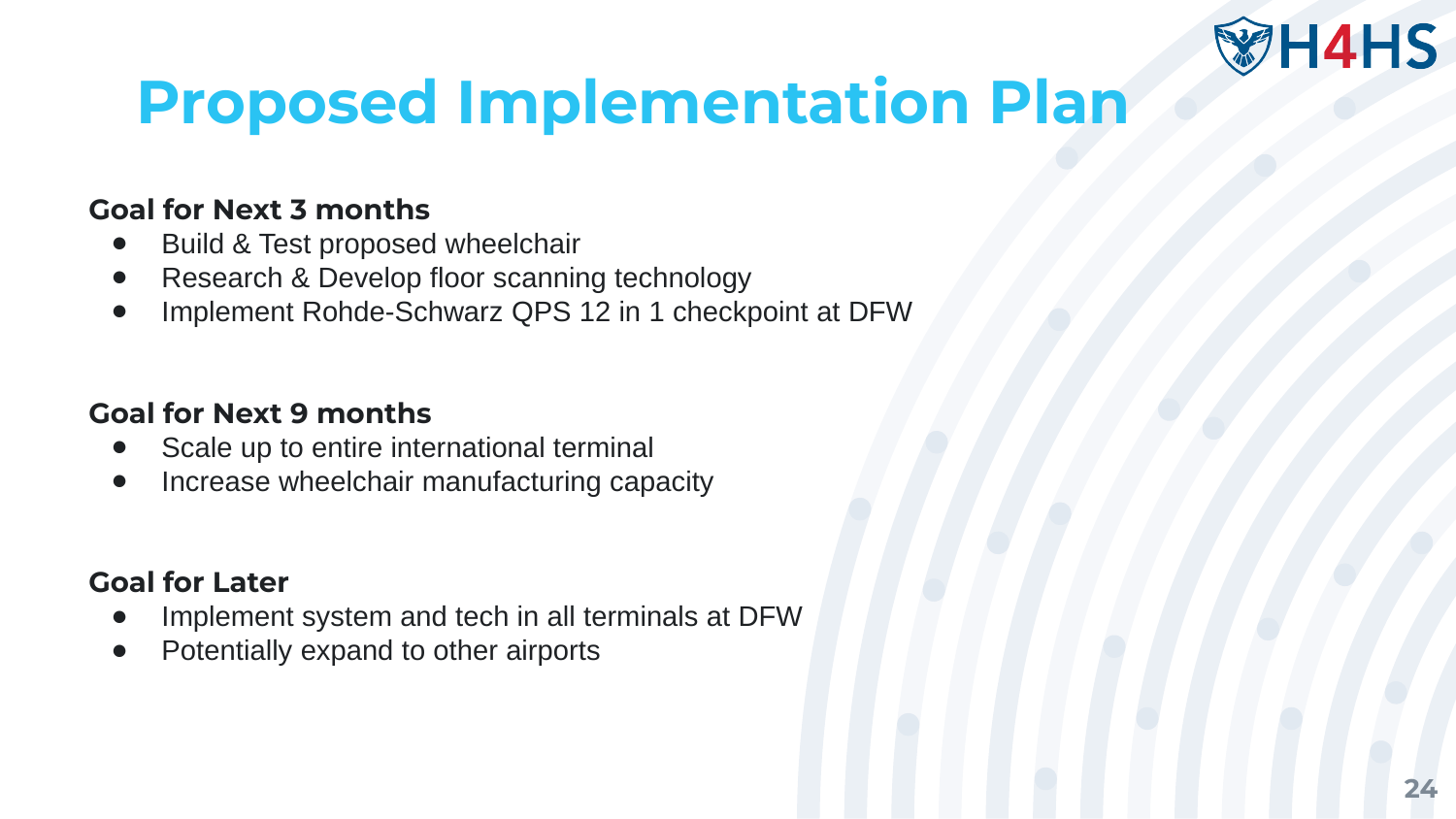

# Proposed Implementation Plan
Goal for Next 3 months
Build & Test proposed wheelchair
Research & Develop floor scanning technology
Implement Rohde-Schwarz QPS 12 in 1 checkpoint at DFW

Goal for Next 9 months
Scale up to entire international terminal
Increase wheelchair manufacturing capacity

Goal for Later
Implement system and tech in all terminals at DFW
Potentially expand to other airports
24